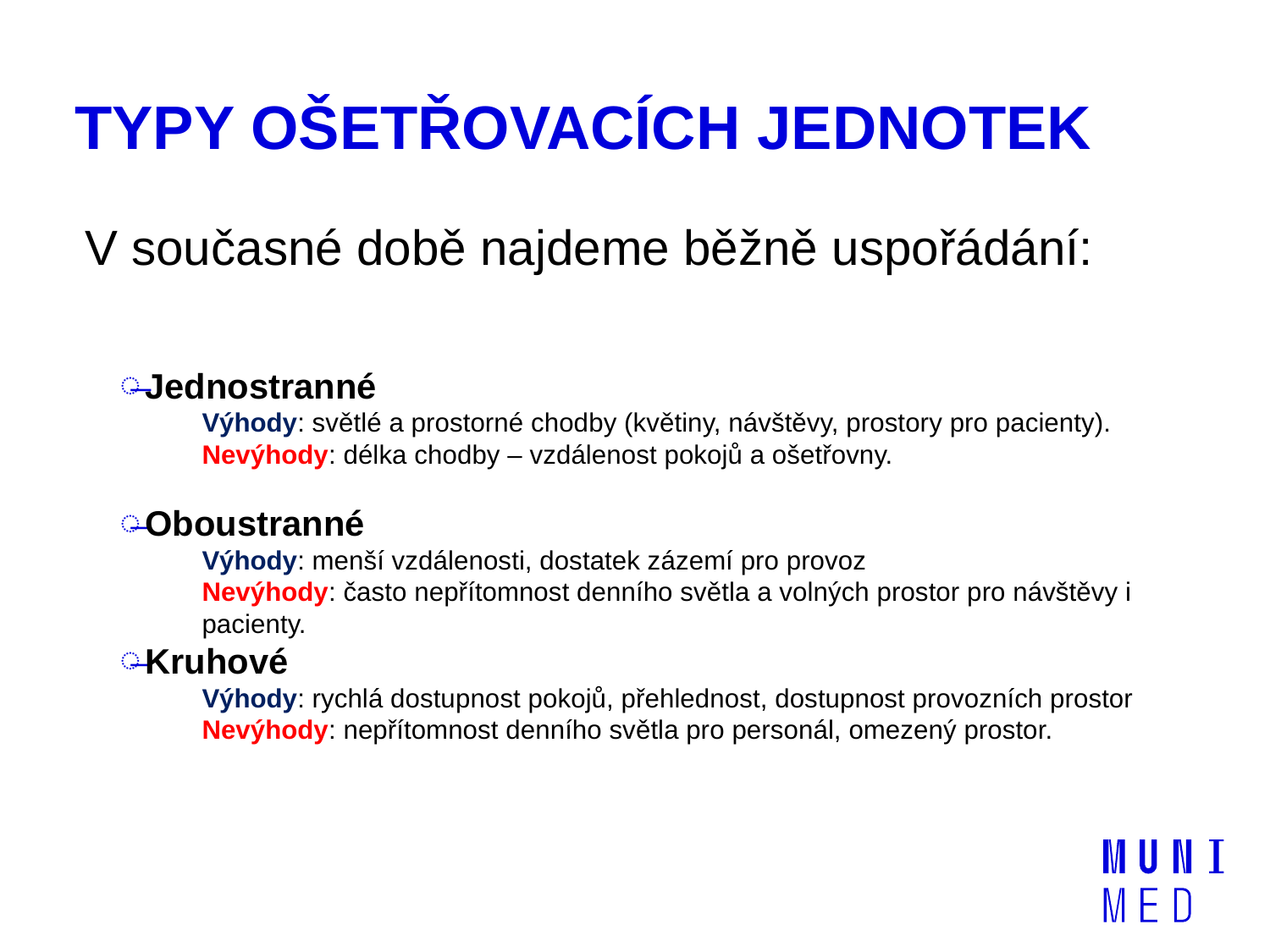

# TYPY OŠETŘOVACÍCH JEDNOTEK
V současné době najdeme běžně uspořádání:

Jednostranné
Výhody: světlé a prostorné chodby (květiny, návštěvy, prostory pro pacienty).
Nevýhody: délka chodby – vzdálenost pokojů a ošetřovny.

Oboustranné
Výhody: menší vzdálenosti, dostatek zázemí pro provoz
Nevýhody: často nepřítomnost denního světla a volných prostor pro návštěvy i pacienty.
Kruhové
Výhody: rychlá dostupnost pokojů, přehlednost, dostupnost provozních prostor
Nevýhody: nepřítomnost denního světla pro personál, omezený prostor.